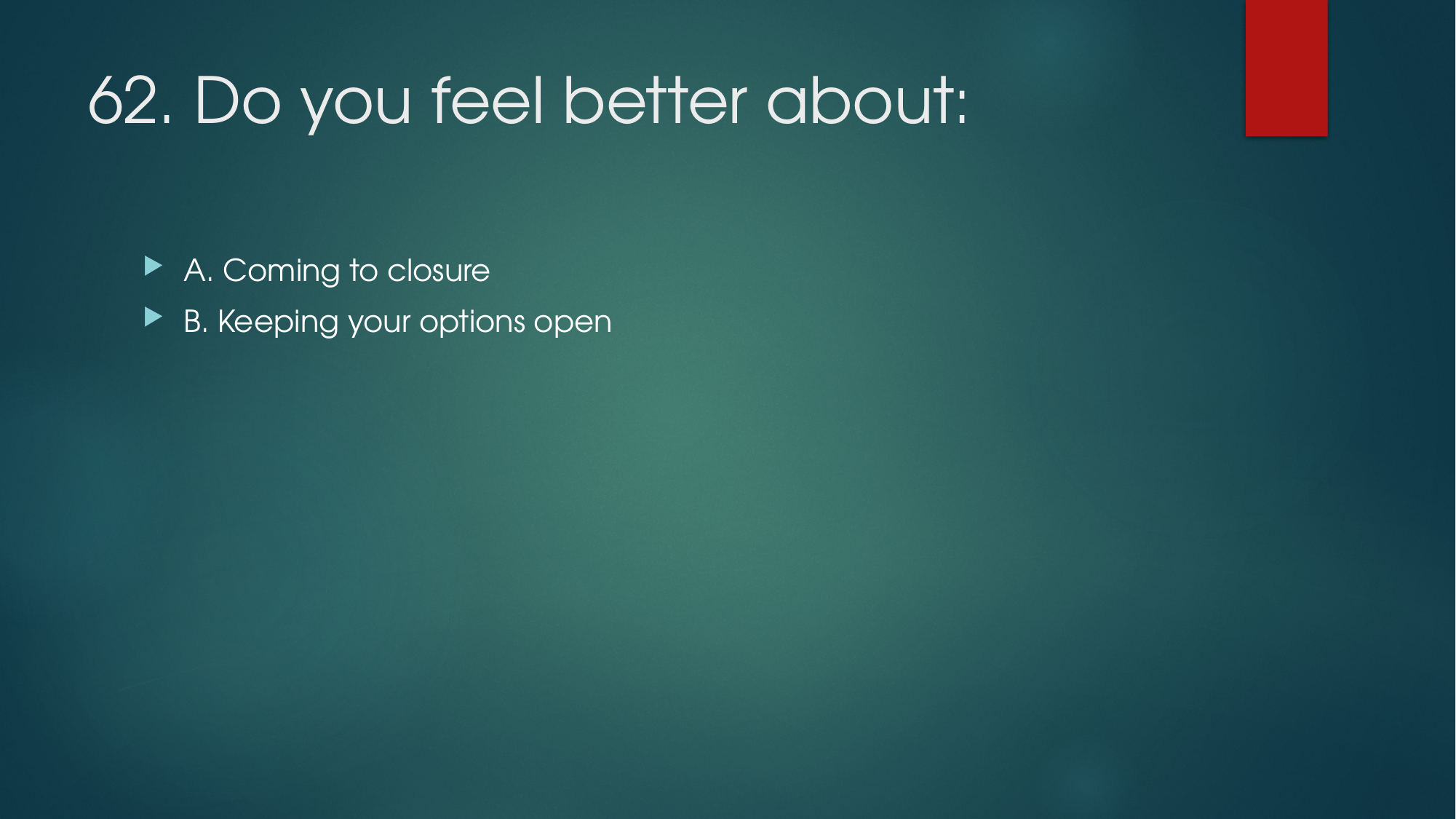

# 62. Do you feel better about:
A. Coming to closure
B. Keeping your options open